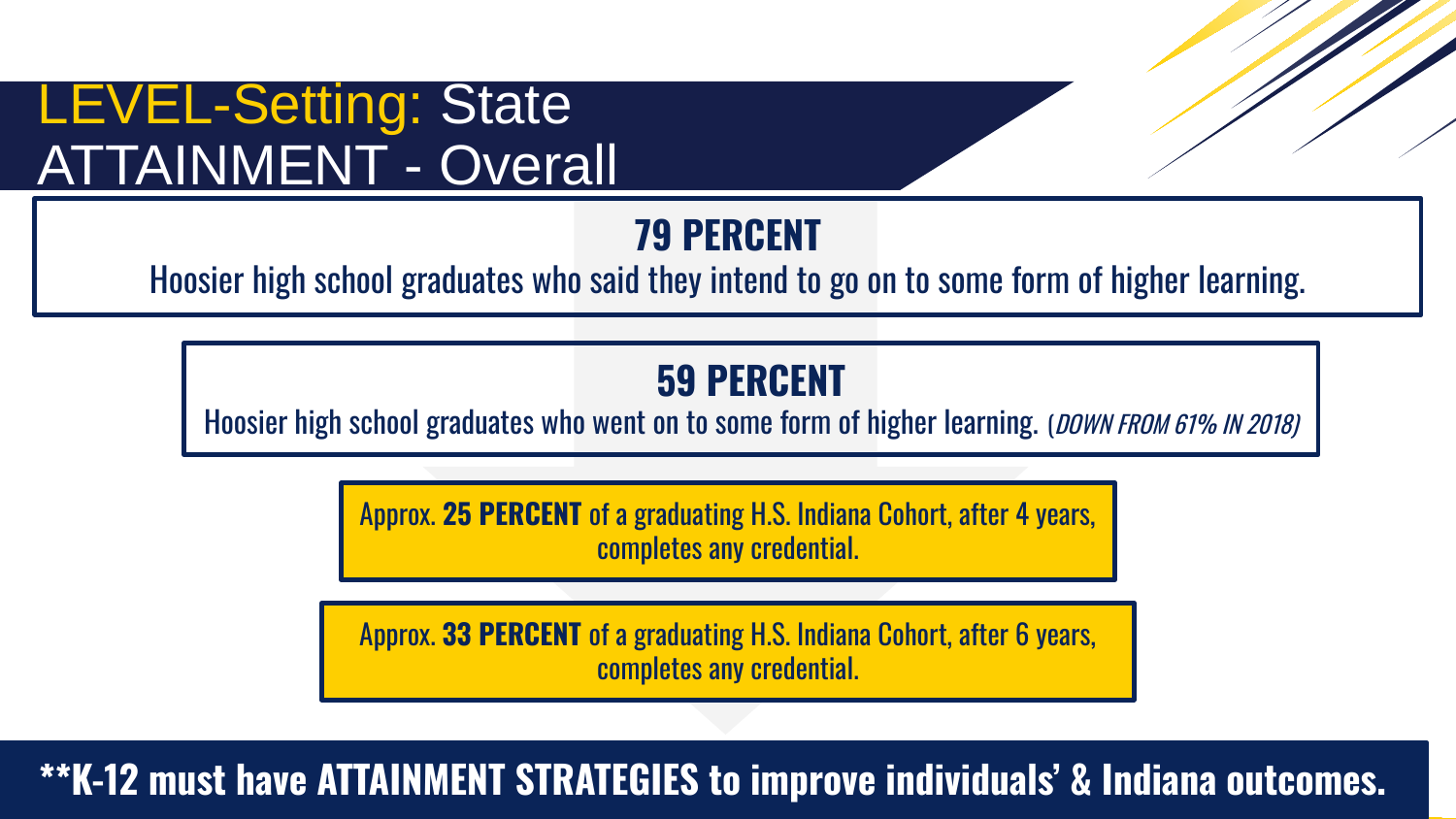

# LEVEL-Setting: State ATTAINMENT - Overall
79 PERCENT
Hoosier high school graduates who said they intend to go on to some form of higher learning.

59 PERCENT
Hoosier high school graduates who went on to some form of higher learning. (DOWN FROM 61% IN 2018)
Approx. 25 PERCENT of a graduating H.S. Indiana Cohort, after 4 years, completes any credential.
Approx. 33 PERCENT of a graduating H.S. Indiana Cohort, after 6 years, completes any credential.
**K-12 must have ATTAINMENT STRATEGIES to improve individuals’ & Indiana outcomes.